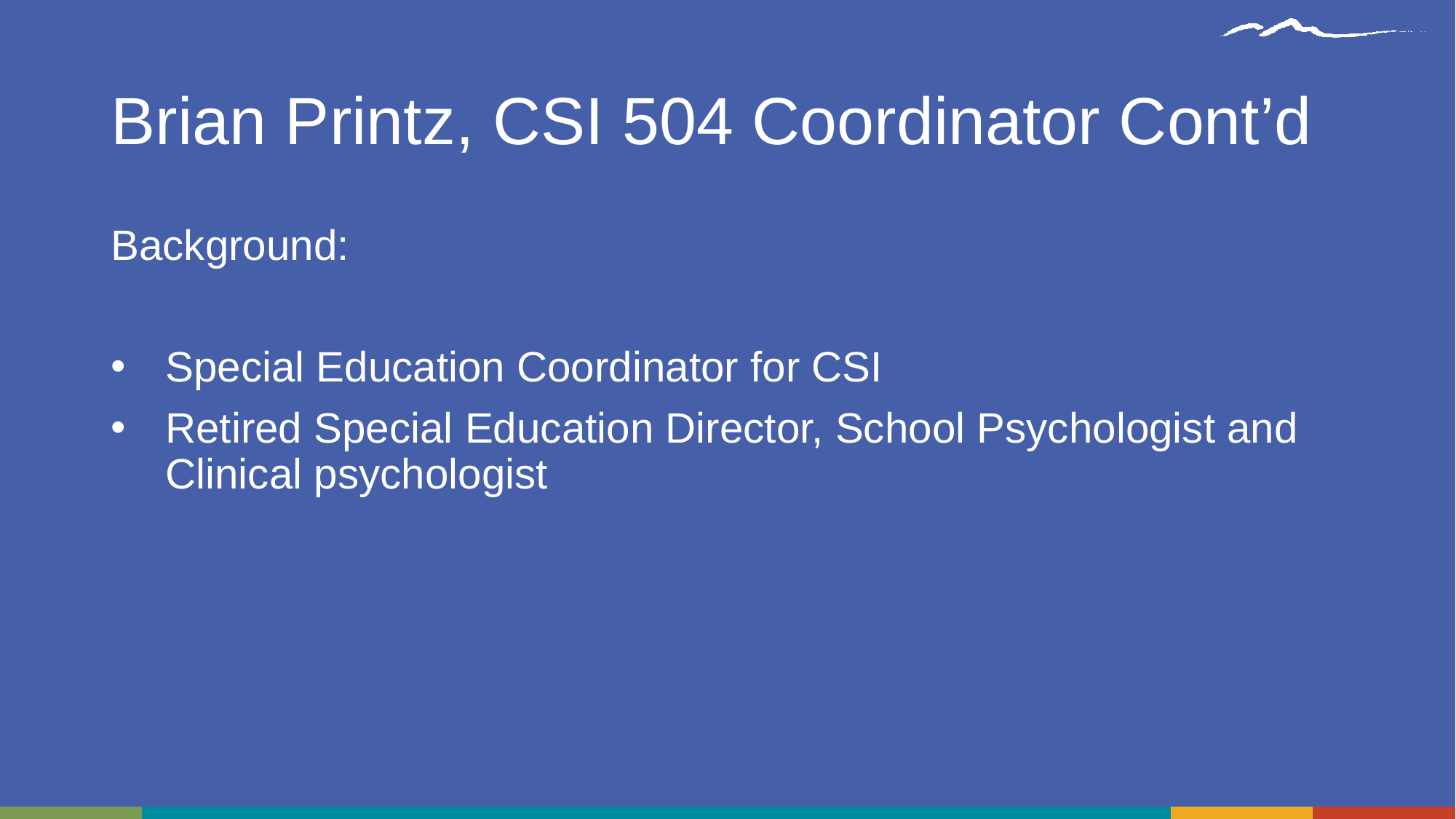

# Brian Printz, CSI 504 Coordinator Cont’d
Background:

Special Education Coordinator for CSI
Retired Special Education Director, School Psychologist and Clinical psychologist